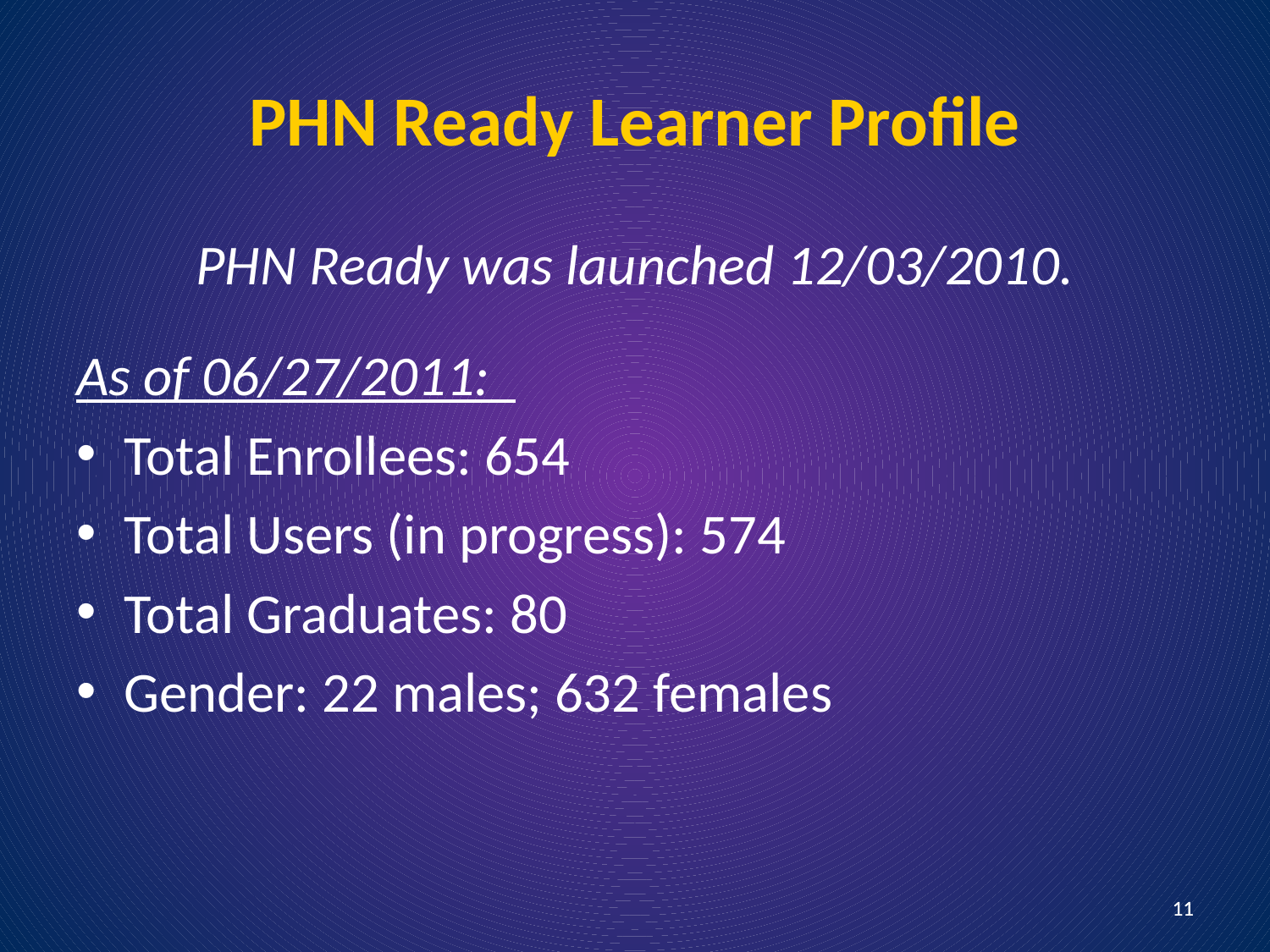

# PHN Ready Learner Profile
PHN Ready was launched 12/03/2010.

As of 06/27/2011:
Total Enrollees: 654
Total Users (in progress): 574
Total Graduates: 80
Gender: 22 males; 632 females

11
11